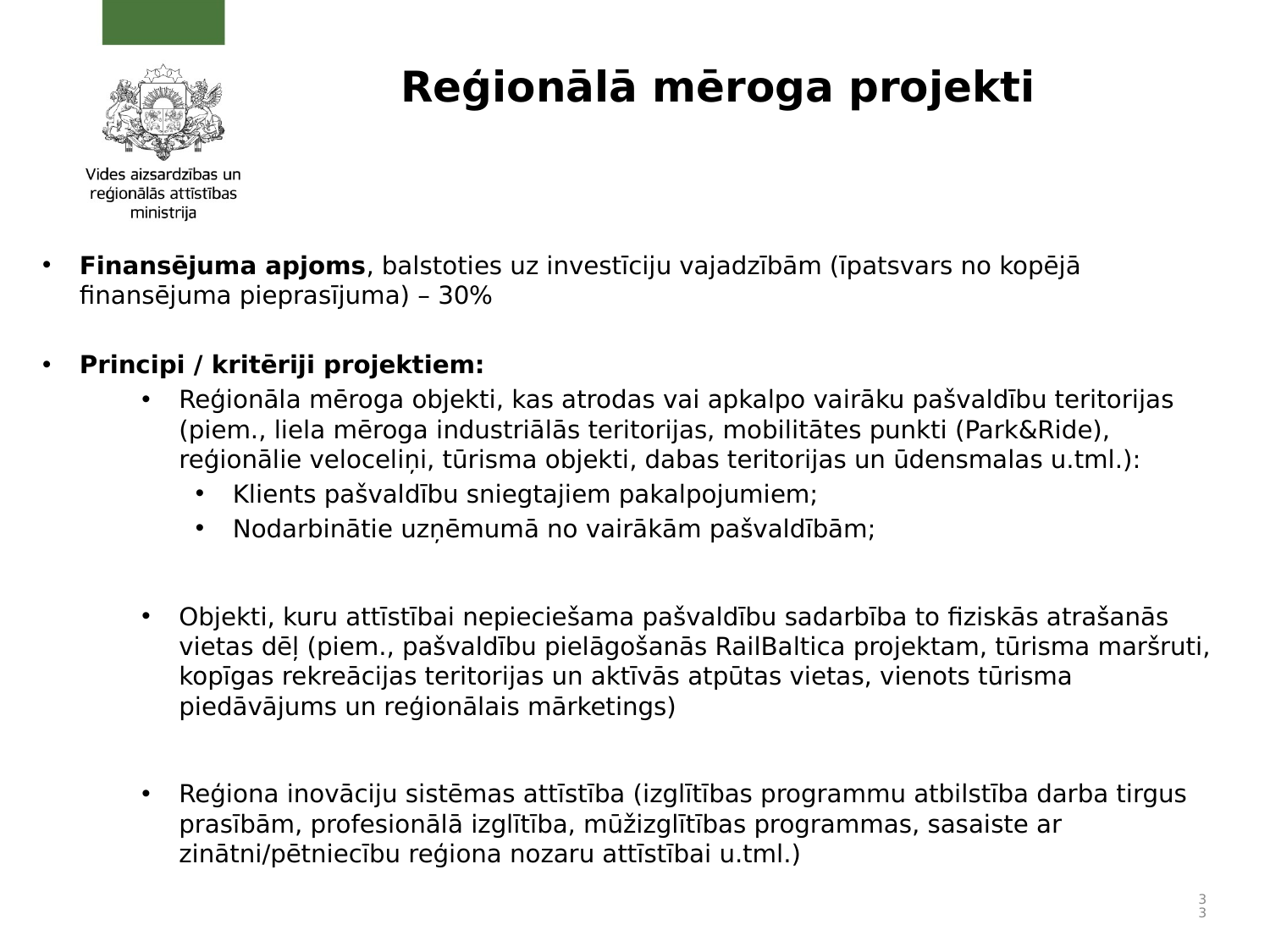

# Reģionālā mēroga projekti
Finansējuma apjoms, balstoties uz investīciju vajadzībām (īpatsvars no kopējā finansējuma pieprasījuma) – 30%

Principi / kritēriji projektiem:
Reģionāla mēroga objekti, kas atrodas vai apkalpo vairāku pašvaldību teritorijas (piem., liela mēroga industriālās teritorijas, mobilitātes punkti (Park&Ride), reģionālie veloceliņi, tūrisma objekti, dabas teritorijas un ūdensmalas u.tml.):
Klients pašvaldību sniegtajiem pakalpojumiem;
Nodarbinātie uzņēmumā no vairākām pašvaldībām;

Objekti, kuru attīstībai nepieciešama pašvaldību sadarbība to fiziskās atrašanās vietas dēļ (piem., pašvaldību pielāgošanās RailBaltica projektam, tūrisma maršruti, kopīgas rekreācijas teritorijas un aktīvās atpūtas vietas, vienots tūrisma piedāvājums un reģionālais mārketings)

Reģiona inovāciju sistēmas attīstība (izglītības programmu atbilstība darba tirgus prasībām, profesionālā izglītība, mūžizglītības programmas, sasaiste ar zinātni/pētniecību reģiona nozaru attīstībai u.tml.)

33